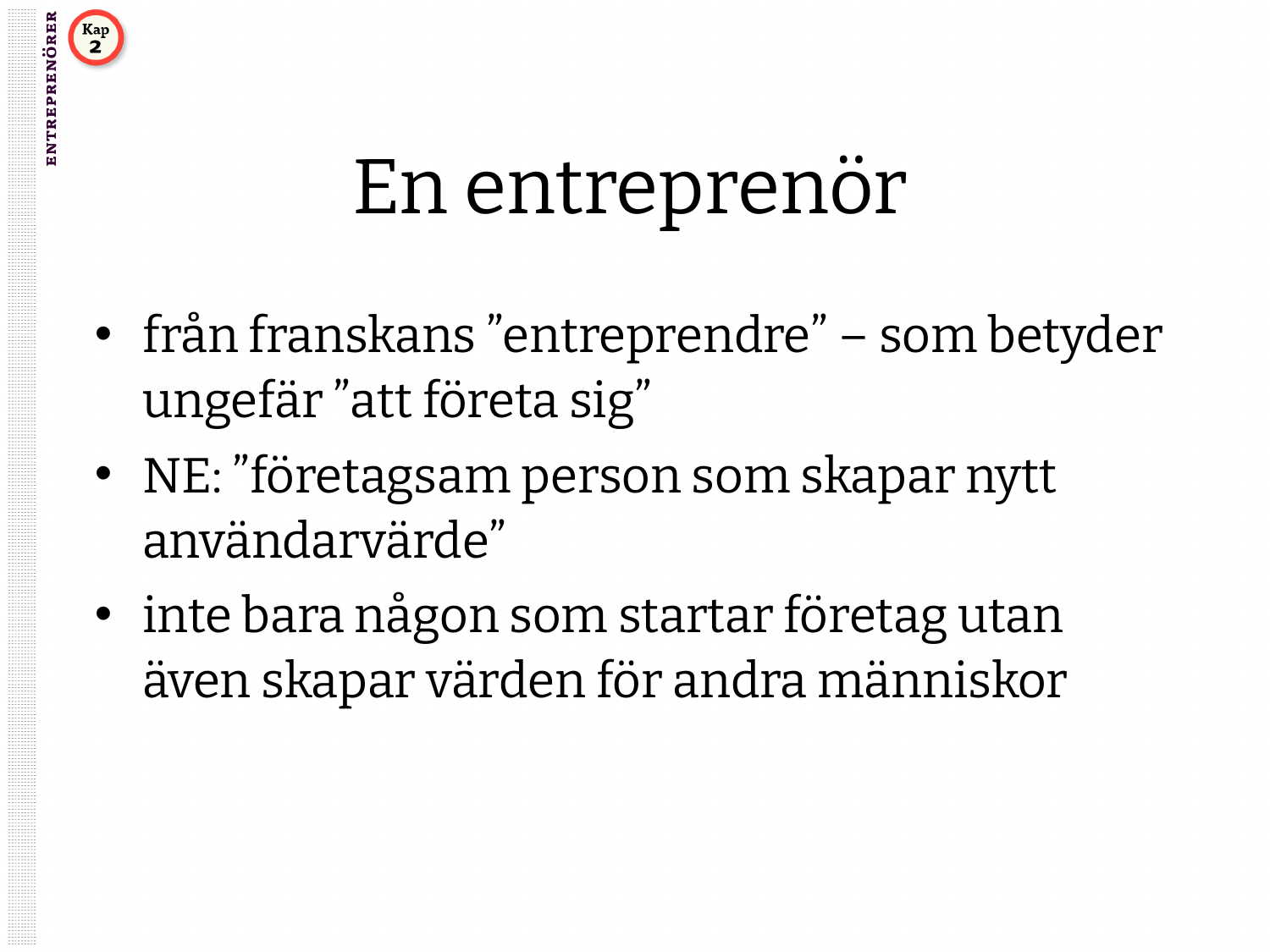

# En entreprenör
från franskans ”entreprendre” – som betyder ungefär ”att företa sig”
NE: ”företagsam person som skapar nytt användarvärde”
inte bara någon som startar företag utan även skapar värden för andra människor